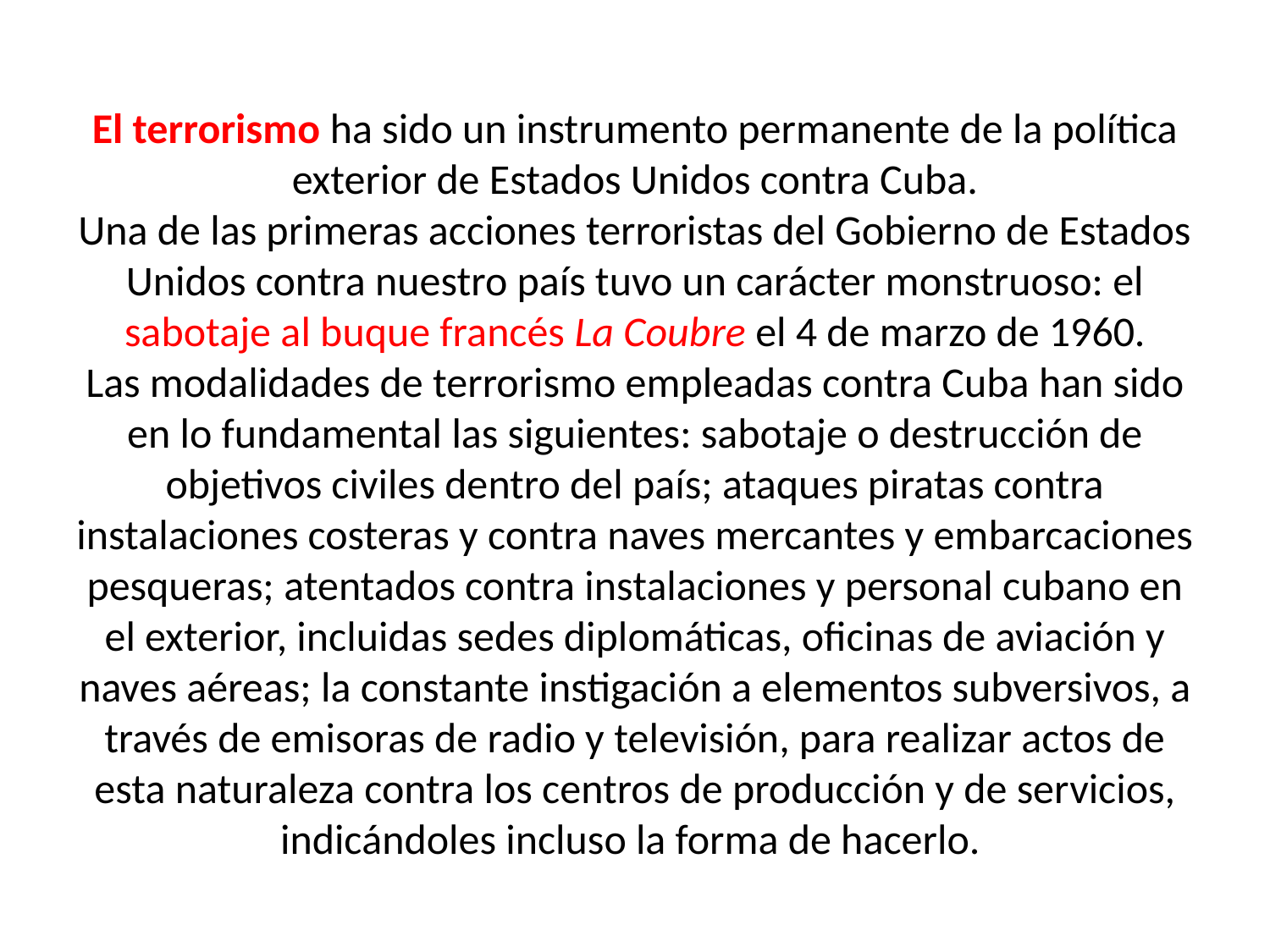

# El terrorismo ha sido un instrumento permanente de la política exterior de Estados Unidos contra Cuba. Una de las primeras acciones terroristas del Gobierno de Estados Unidos contra nuestro país tuvo un carácter monstruoso: el sabotaje al buque francés La Coubre el 4 de marzo de 1960. Las modalidades de terrorismo empleadas contra Cuba han sido en lo fundamental las siguientes: sabotaje o destrucción de objetivos civiles dentro del país; ataques piratas contra instalaciones costeras y contra naves mercantes y embarcaciones pesqueras; atentados contra instalaciones y personal cubano en el exterior, incluidas sedes diplomáticas, oficinas de aviación y naves aéreas; la constante instigación a elementos subversivos, a través de emisoras de radio y televisión, para realizar actos de esta naturaleza contra los centros de producción y de servicios, indicándoles incluso la forma de hacerlo.